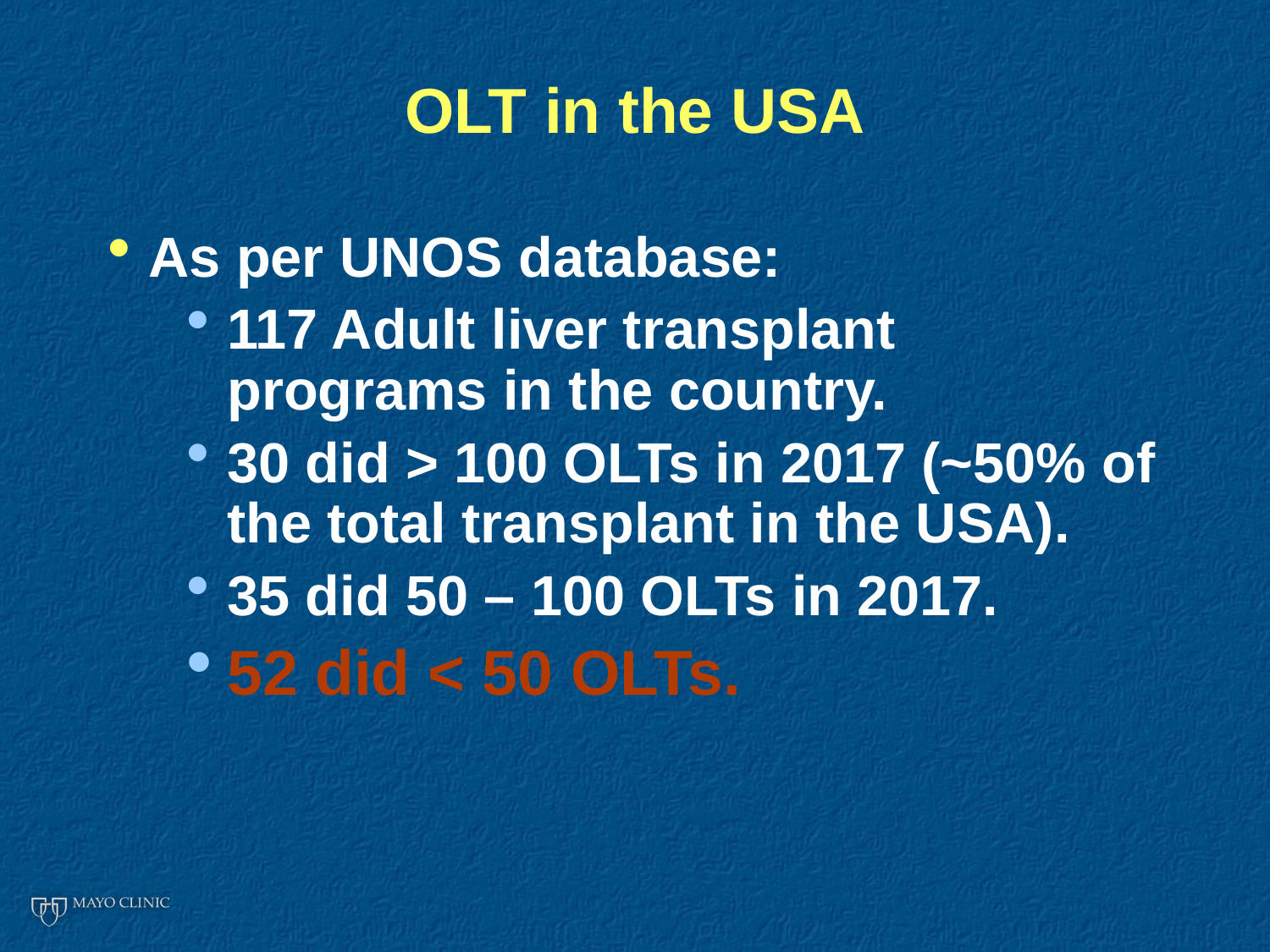

# OLT in the USA
As per UNOS database:
117 Adult liver transplant programs in the country.
30 did > 100 OLTs in 2017 (~50% of the total transplant in the USA).
35 did 50 – 100 OLTs in 2017.
52 did < 50 OLTs.